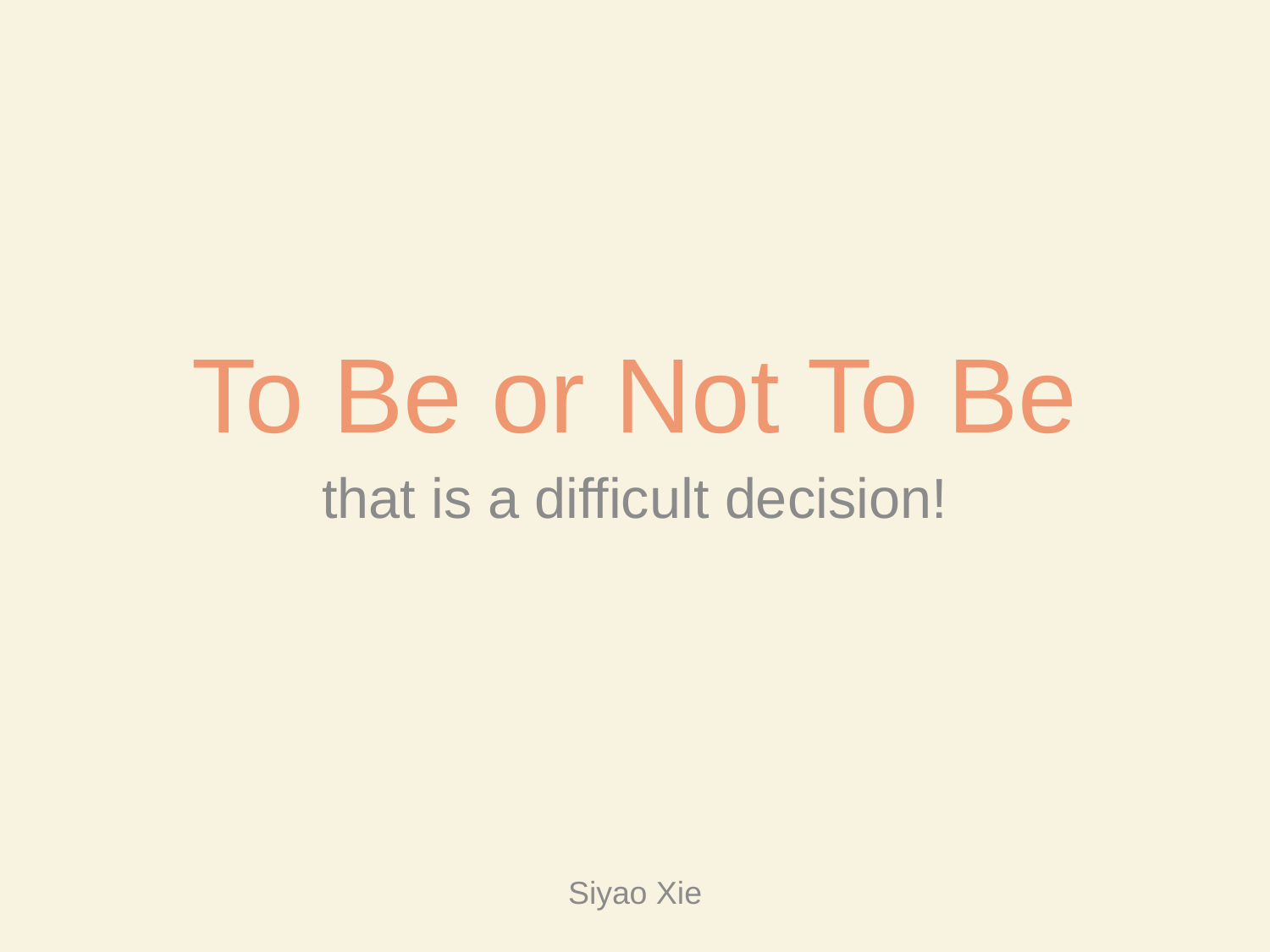

# To Be or Not To Be
that is a difficult decision!
Siyao Xie